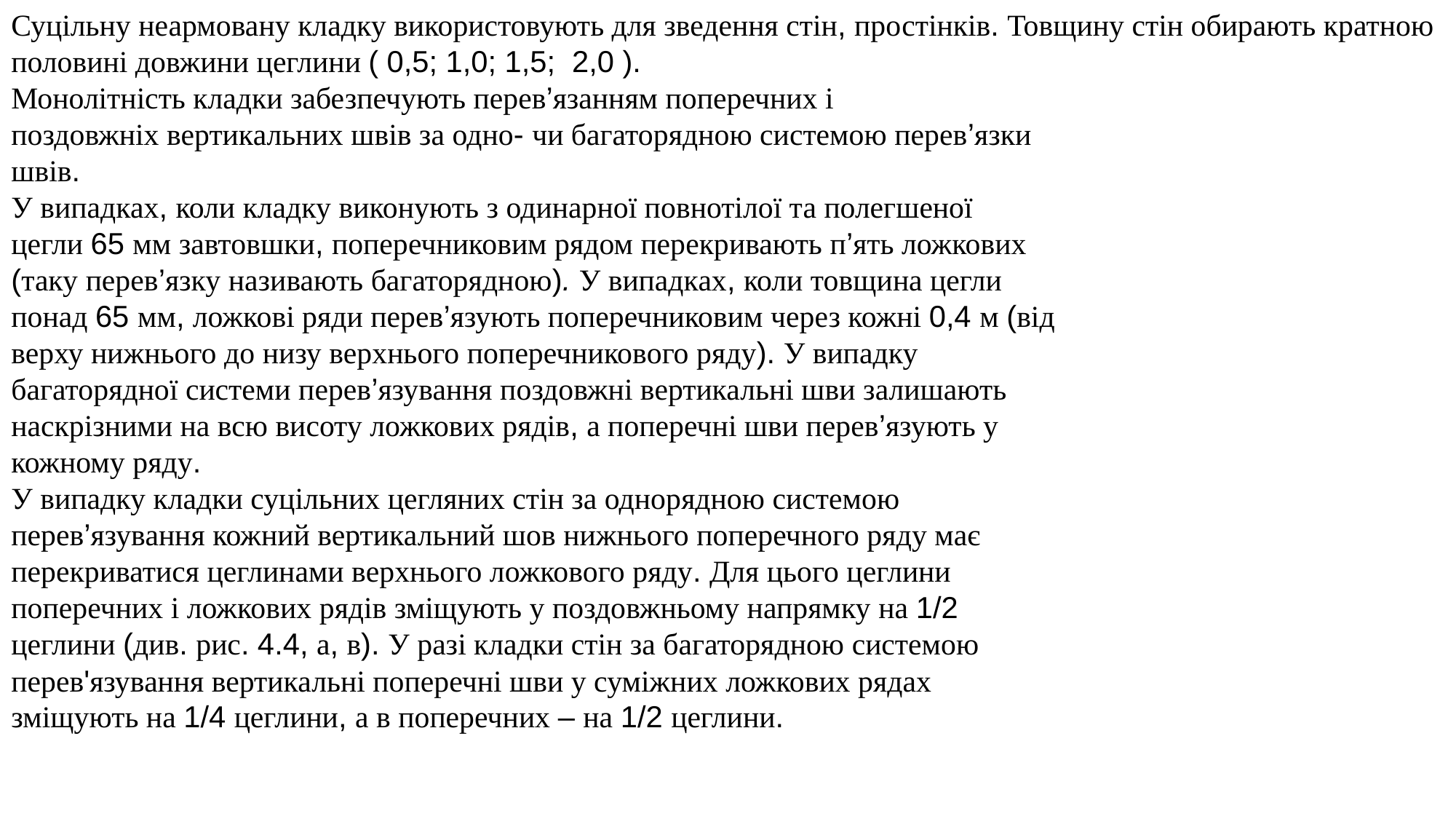

Суцільну неармовану кладку використовують для зведення стін, простінків. Товщину стін обирають кратною половині довжини цеглини ( 0,5; 1,0; 1,5;  2,0 ).
Монолітність кладки забезпечують перев’язанням поперечних і
поздовжніх вертикальних швів за одно- чи багаторядною системою перев’язки
швів.
У випадках, коли кладку виконують з одинарної повнотілої та полегшеної
цегли 65 мм завтовшки, поперечниковим рядом перекривають п’ять ложкових
(таку перев’язку називають багаторядною). У випадках, коли товщина цегли
понад 65 мм, ложкові ряди перев’язують поперечниковим через кожні 0,4 м (від
верху нижнього до низу верхнього поперечникового ряду). У випадку
багаторядної системи перев’язування поздовжні вертикальні шви залишають
наскрізними на всю висоту ложкових рядів, а поперечні шви перев’язують у
кожному ряду.
У випадку кладки суцільних цегляних стін за однорядною системою
перев’язування кожний вертикальний шов нижнього поперечного ряду має
перекриватися цеглинами верхнього ложкового ряду. Для цього цеглини
поперечних і ложкових рядів зміщують у поздовжньому напрямку на 1/2
цеглини (див. рис. 4.4, а, в). У разі кладки стін за багаторядною системою
перев'язування вертикальні поперечні шви у суміжних ложкових рядах
зміщують на 1/4 цеглини, а в поперечних – на 1/2 цеглини.